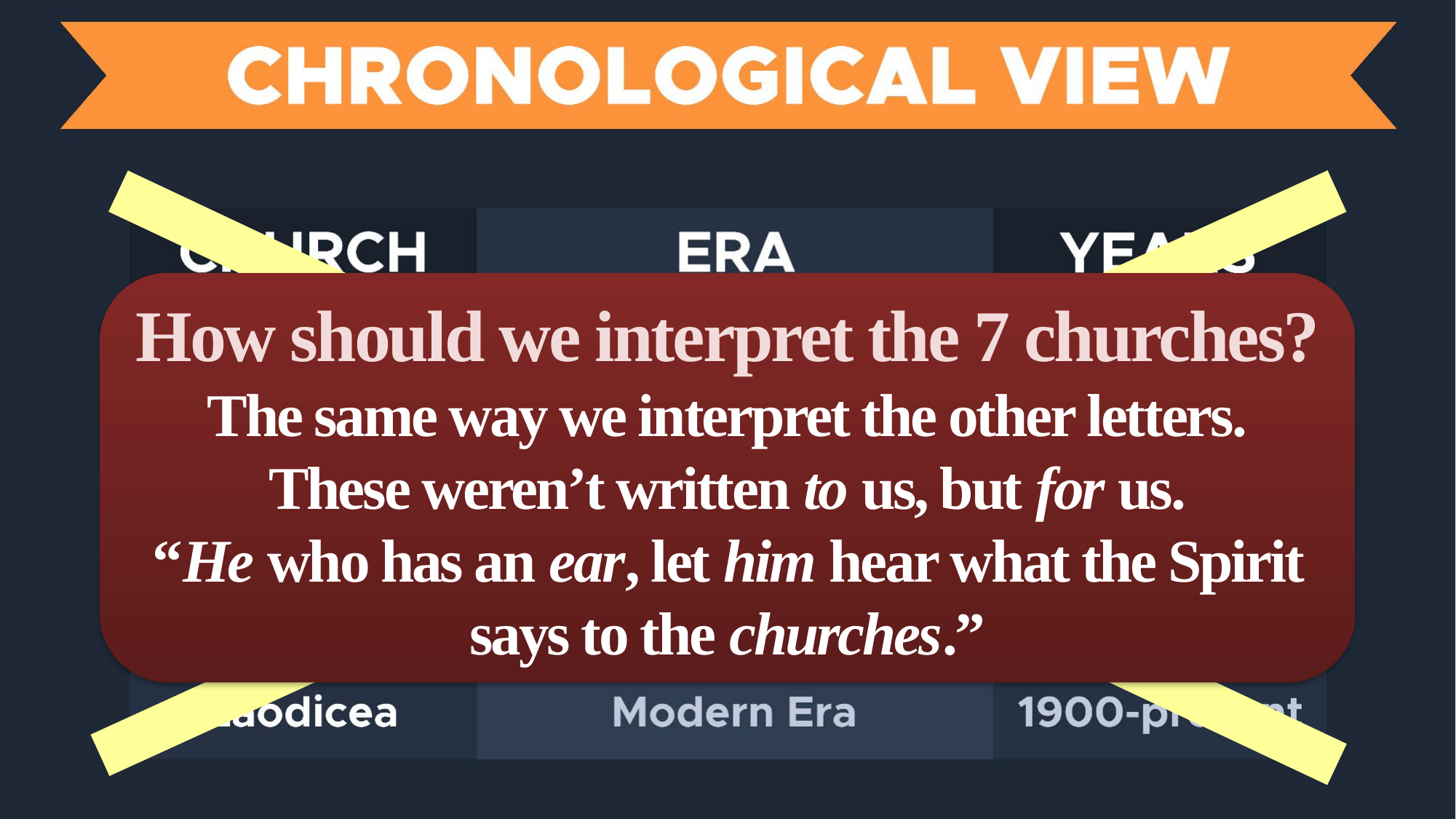

How should we interpret the 7 churches?
The same way we interpret the other letters.
These weren’t written to us, but for us.
“He who has an ear, let him hear what the Spirit says to the churches.”